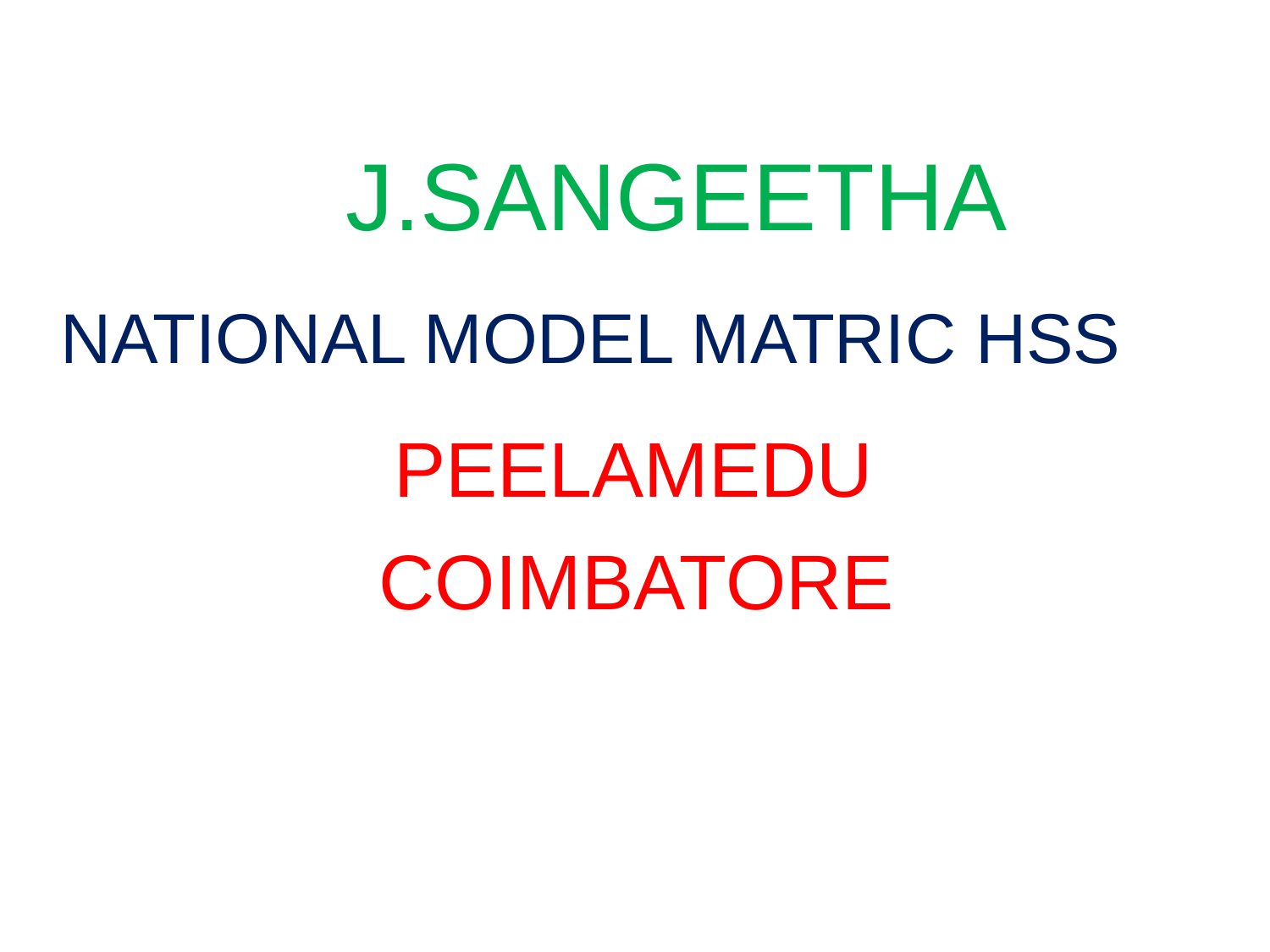

J.SANGEETHA
	NATIONAL MODEL MATRIC HSS
			   PEELAMEDU
			   COIMBATORE